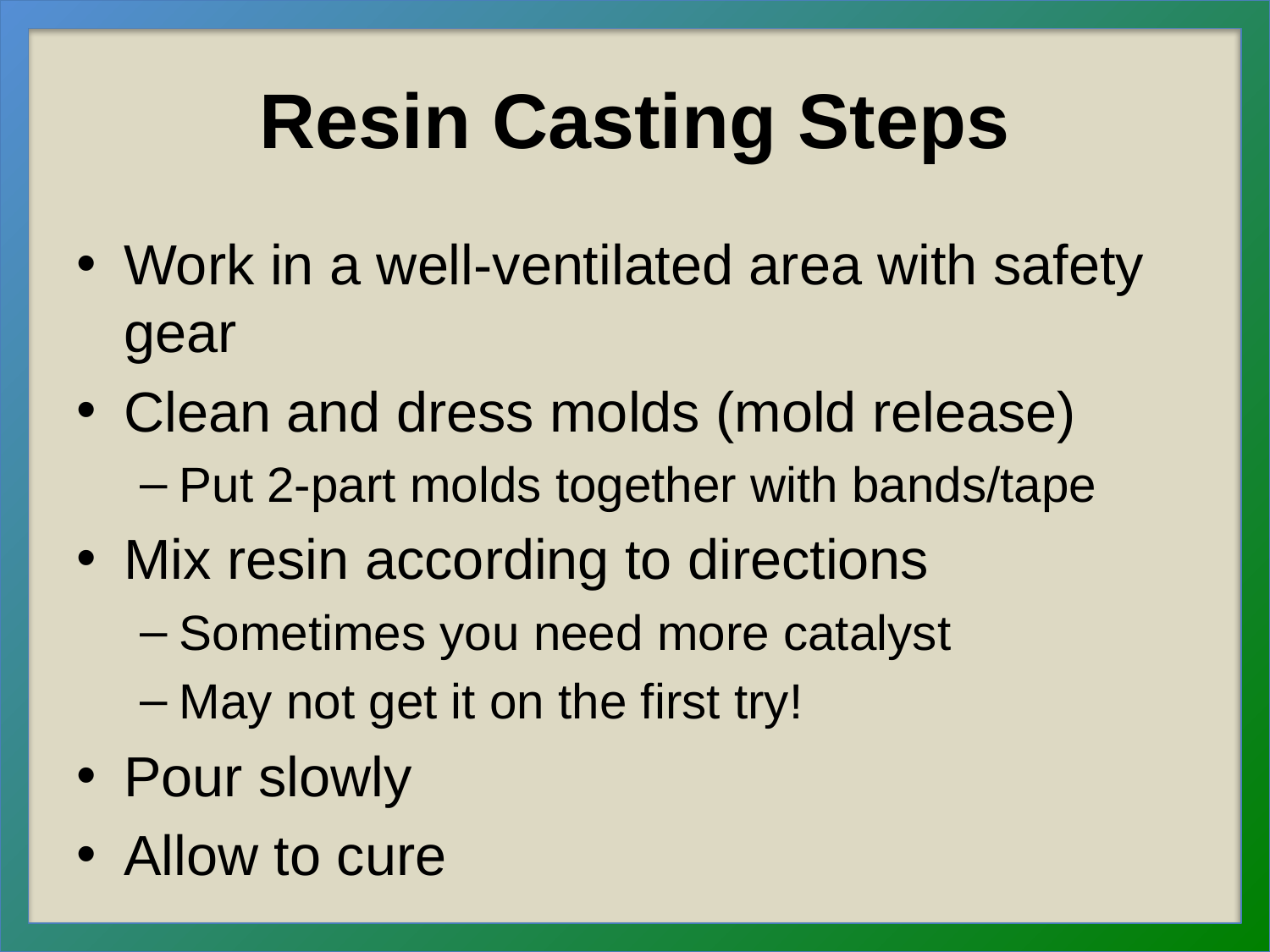

# Resin Casting Steps
Work in a well-ventilated area with safety gear
Clean and dress molds (mold release)
Put 2-part molds together with bands/tape
Mix resin according to directions
Sometimes you need more catalyst
May not get it on the first try!
Pour slowly
Allow to cure